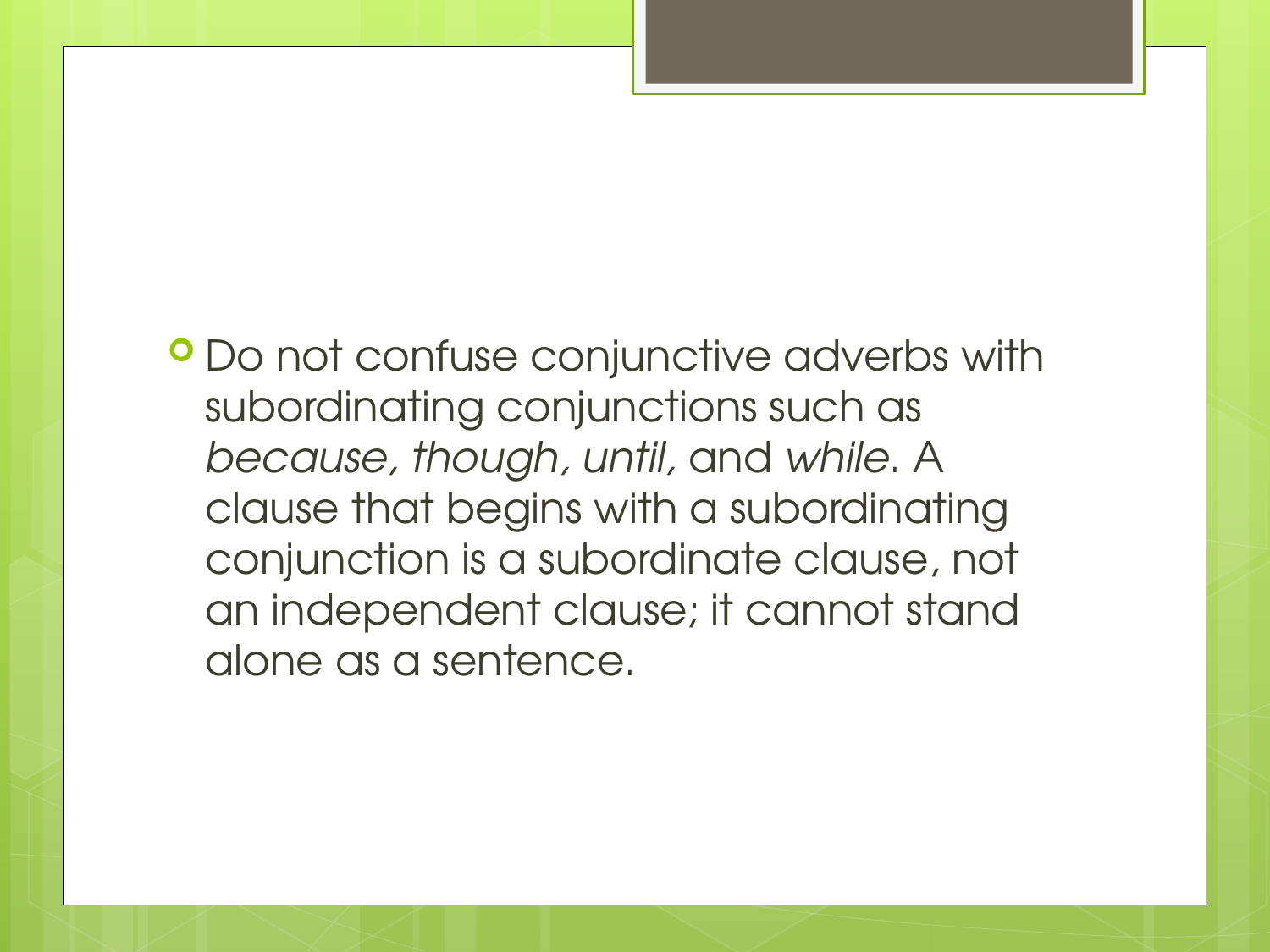

#
Do not confuse conjunctive adverbs with subordinating conjunctions such as because, though, until, and while. A clause that begins with a subordinating conjunction is a subordinate clause, not an independent clause; it cannot stand  alone as a sentence.